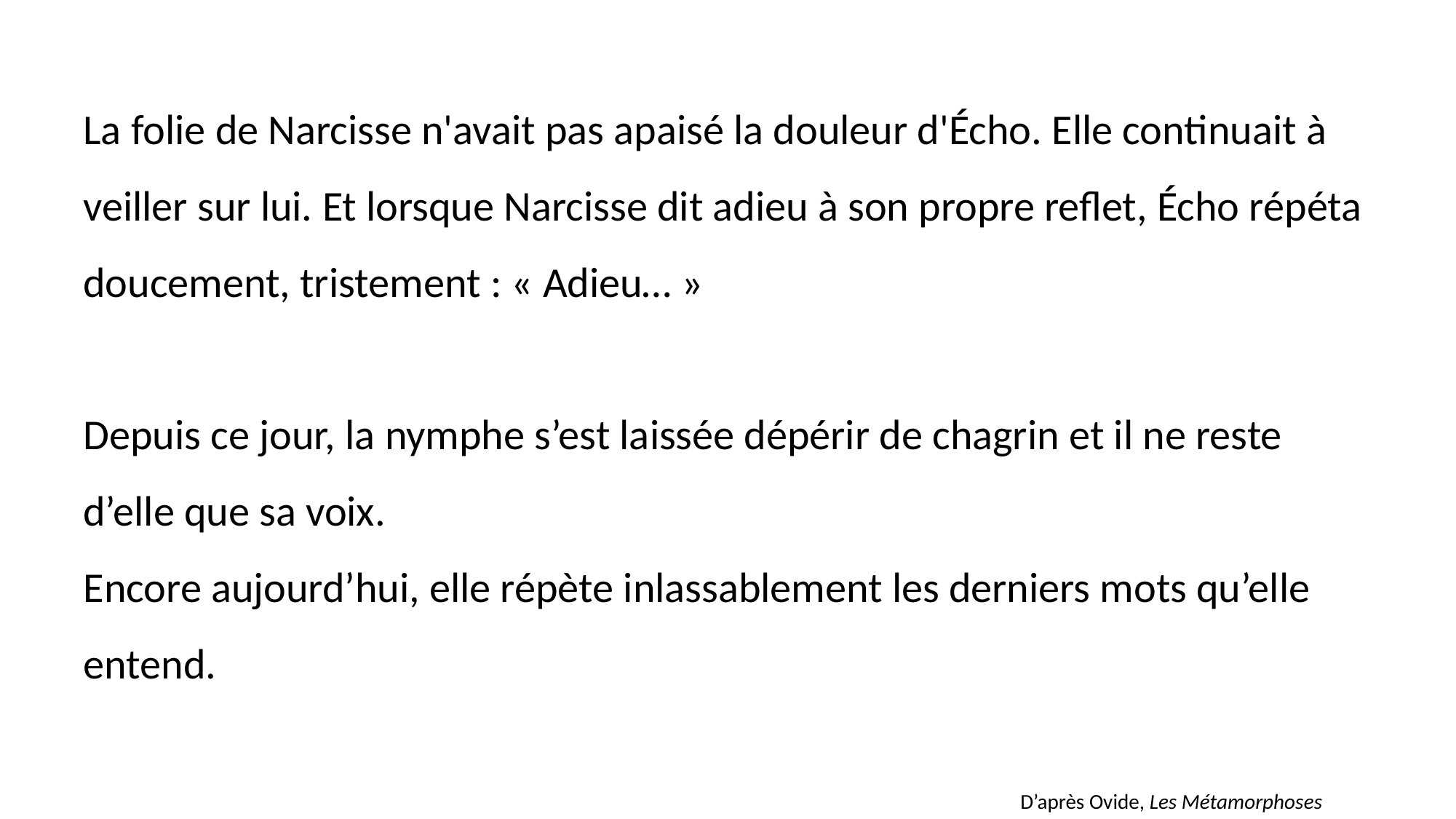

La folie de Narcisse n'avait pas apaisé la douleur d'Écho. Elle continuait à veiller sur lui. Et lorsque Narcisse dit adieu à son propre reflet, Écho répéta doucement, tristement : « Adieu… »

Depuis ce jour, la nymphe s’est laissée dépérir de chagrin et il ne reste d’elle que sa voix.
Encore aujourd’hui, elle répète inlassablement les derniers mots qu’elle entend.
D’après Ovide, Les Métamorphoses